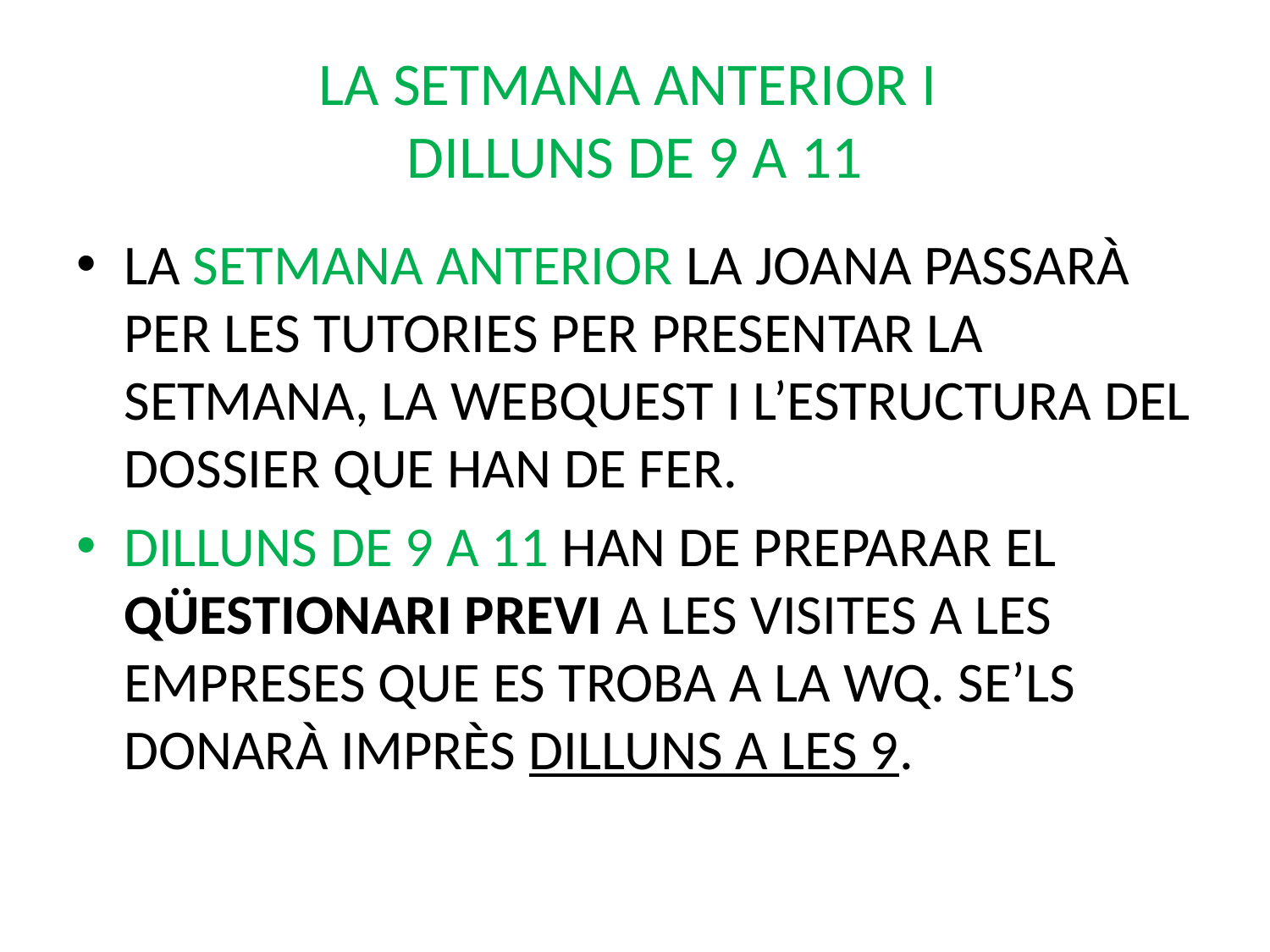

# LA SETMANA ANTERIOR I DILLUNS DE 9 A 11
LA SETMANA ANTERIOR LA JOANA PASSARÀ PER LES TUTORIES PER PRESENTAR LA SETMANA, LA WEBQUEST I L’ESTRUCTURA DEL DOSSIER QUE HAN DE FER.
DILLUNS DE 9 A 11 HAN DE PREPARAR EL QÜESTIONARI PREVI A LES VISITES A LES EMPRESES QUE ES TROBA A LA WQ. SE’LS DONARÀ IMPRÈS DILLUNS A LES 9.